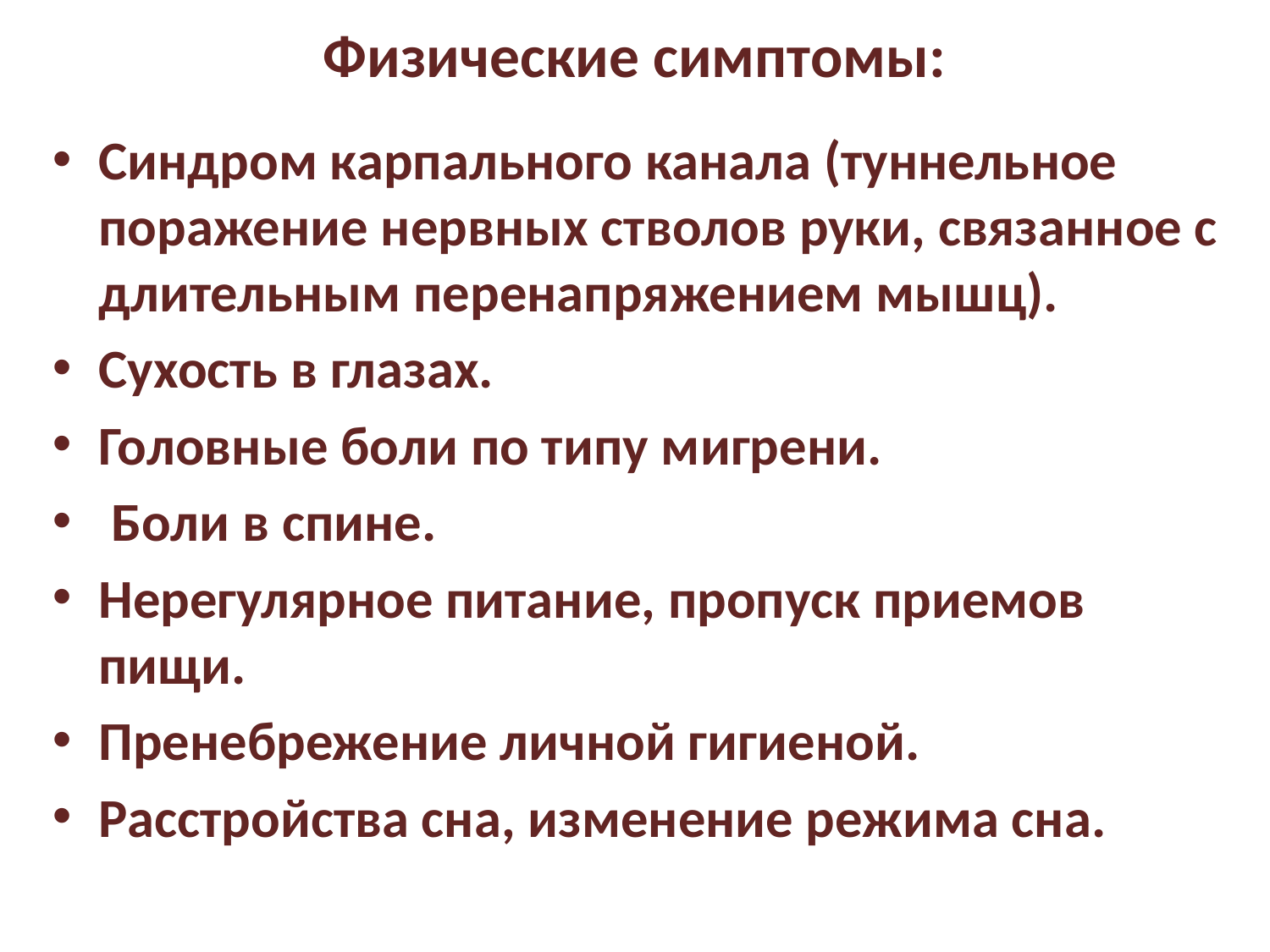

# Физические симптомы:
Синдром карпального канала (туннельное поражение нервных стволов руки, связанное с длительным перенапряжением мышц).
Сухость в глазах.
Головные боли по типу мигрени.
 Боли в спине.
Нерегулярное питание, пропуск приемов пищи.
Пренебрежение личной гигиеной.
Расстройства сна, изменение режима сна.